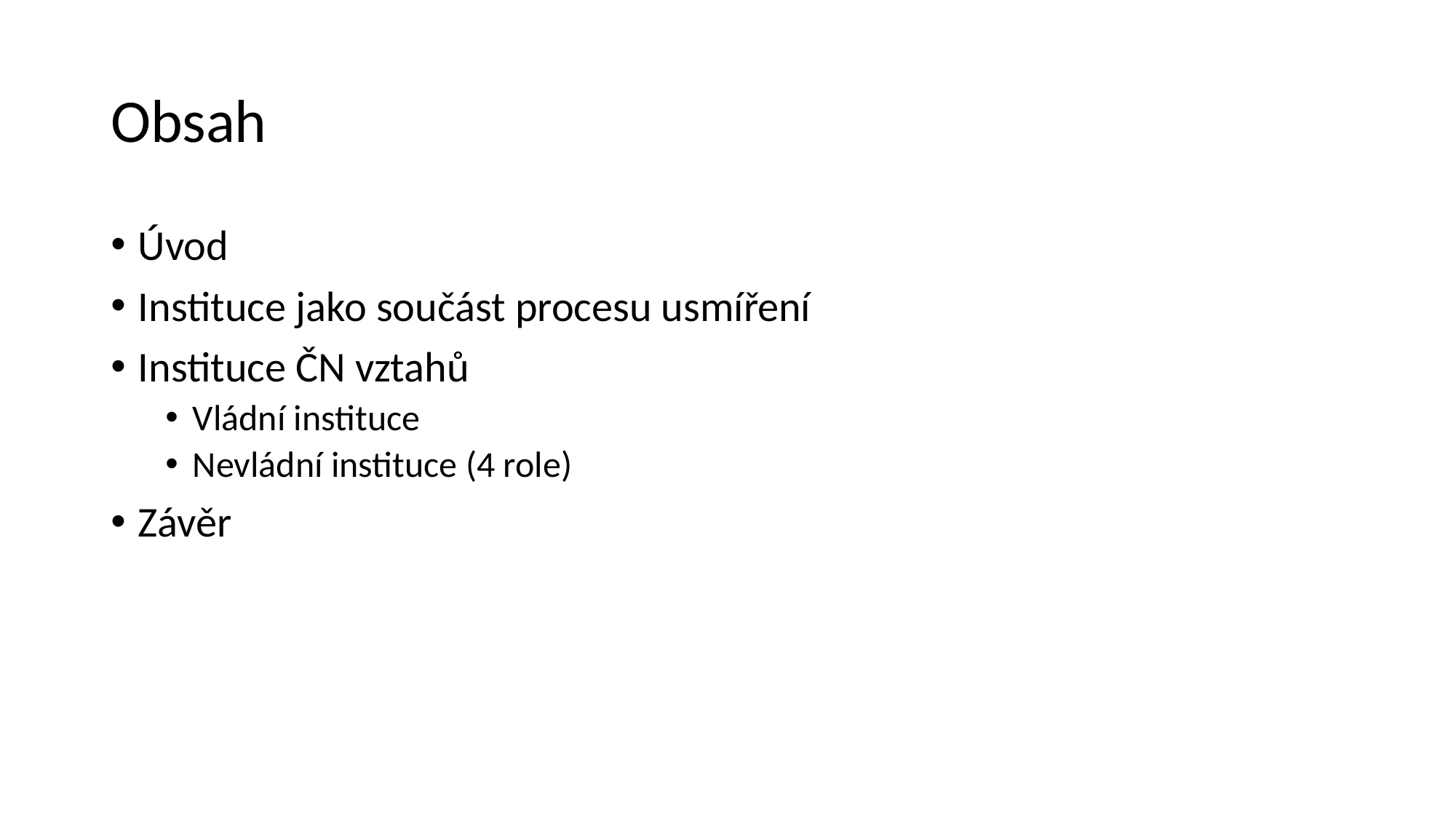

# Obsah
Úvod
Instituce jako součást procesu usmíření
Instituce ČN vztahů
Vládní instituce
Nevládní instituce (4 role)
Závěr